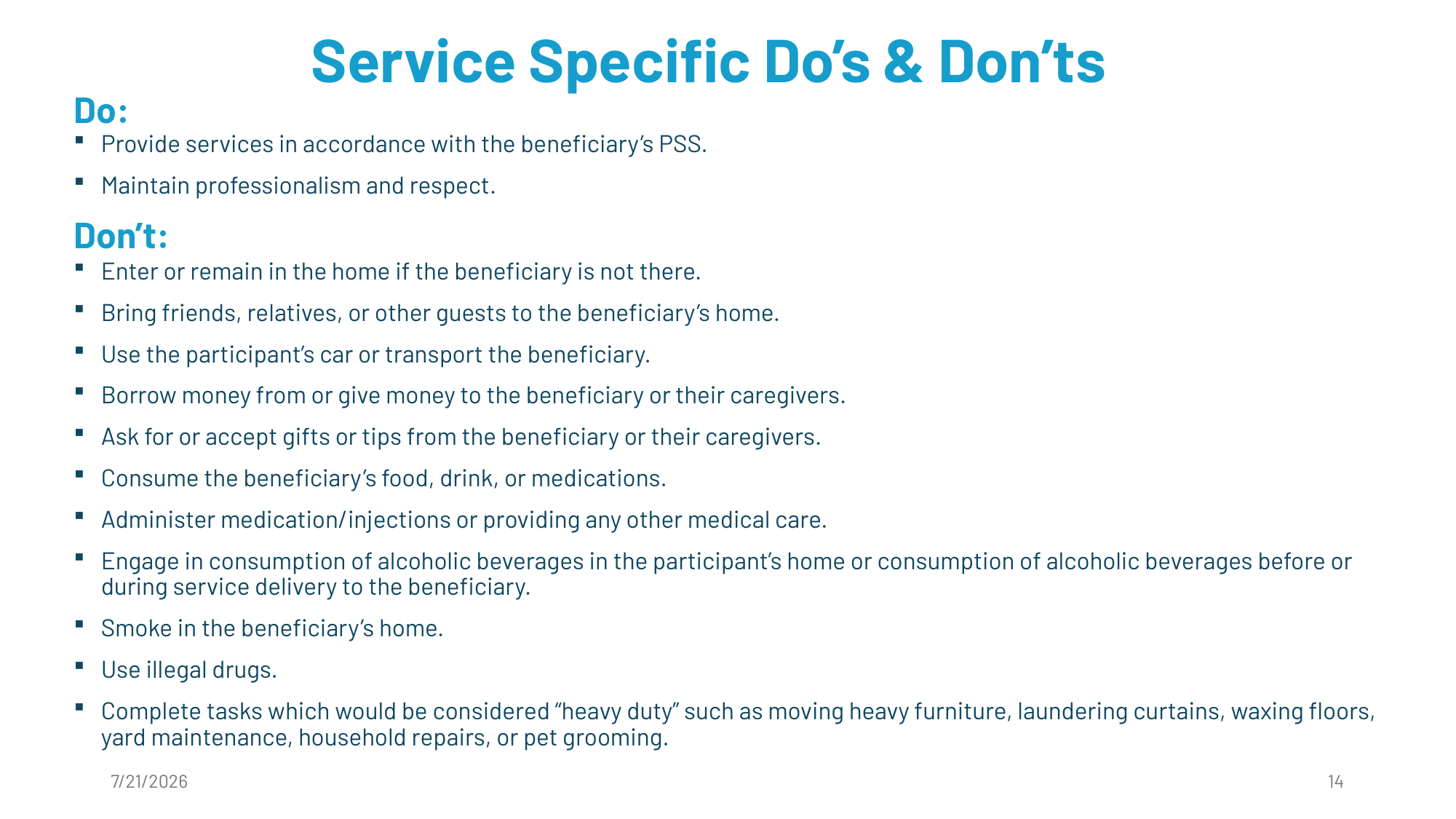

# Service Specific Do’s & Don’ts
Do:
Provide services in accordance with the beneficiary’s PSS.
Maintain professionalism and respect.
Don’t:
Enter or remain in the home if the beneficiary is not there.
Bring friends, relatives, or other guests to the beneficiary’s home.
Use the participant’s car or transport the beneficiary.
Borrow money from or give money to the beneficiary or their caregivers.
Ask for or accept gifts or tips from the beneficiary or their caregivers.
Consume the beneficiary’s food, drink, or medications.
Administer medication/injections or providing any other medical care.
Engage in consumption of alcoholic beverages in the participant’s home or consumption of alcoholic beverages before or during service delivery to the beneficiary.
Smoke in the beneficiary’s home.
Use illegal drugs.
Complete tasks which would be considered “heavy duty” such as moving heavy furniture, laundering curtains, waxing floors, yard maintenance, household repairs, or pet grooming.
7/21/2026
14